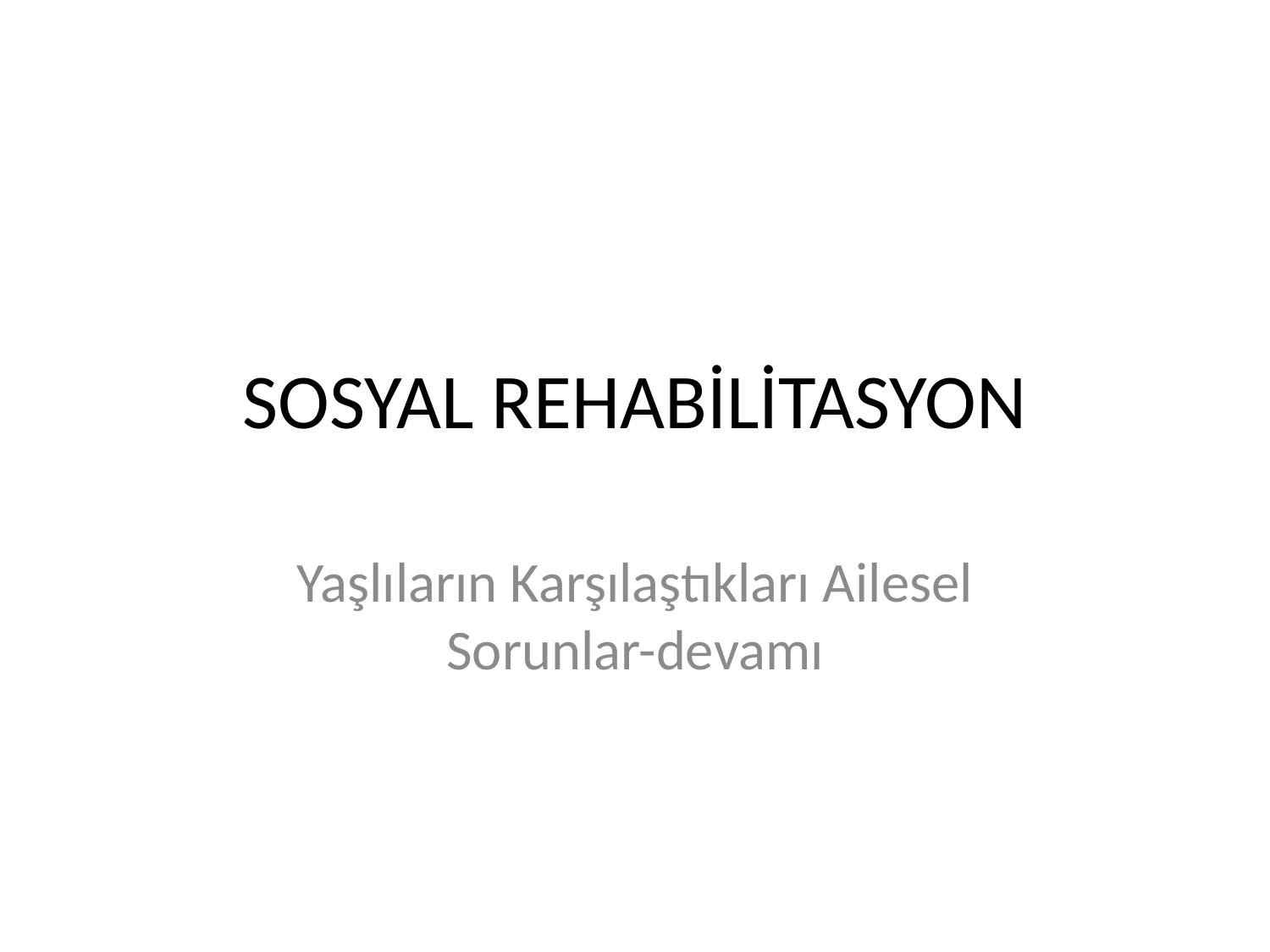

# SOSYAL REHABİLİTASYON
Yaşlıların Karşılaştıkları Ailesel Sorunlar-devamı